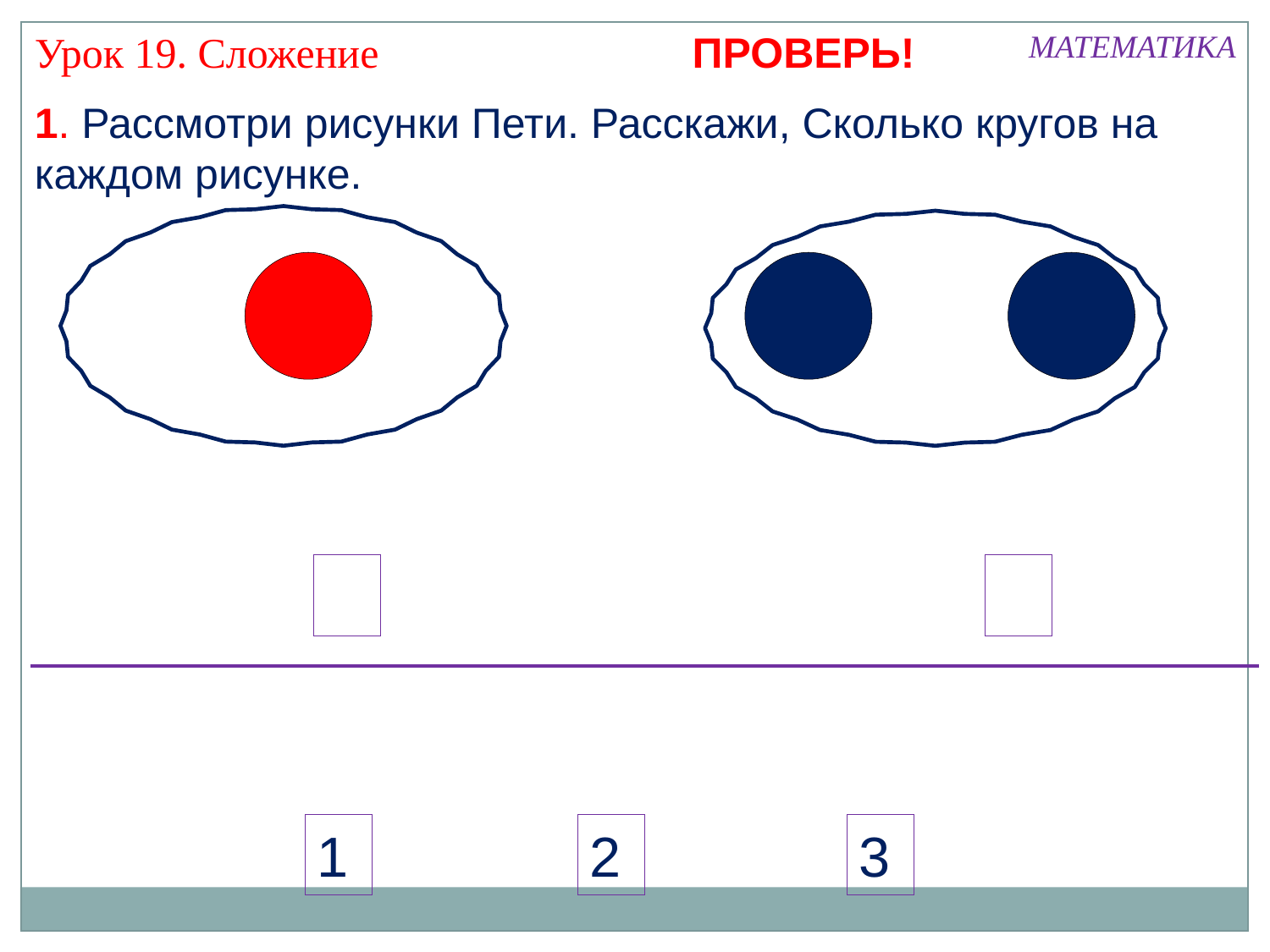

ПРОВЕРЬ!
Урок 19. Сложение
МАТЕМАТИКА
1. Рассмотри рисунки Пети. Расскажи, Сколько кругов на каждом рисунке.

1
2
3